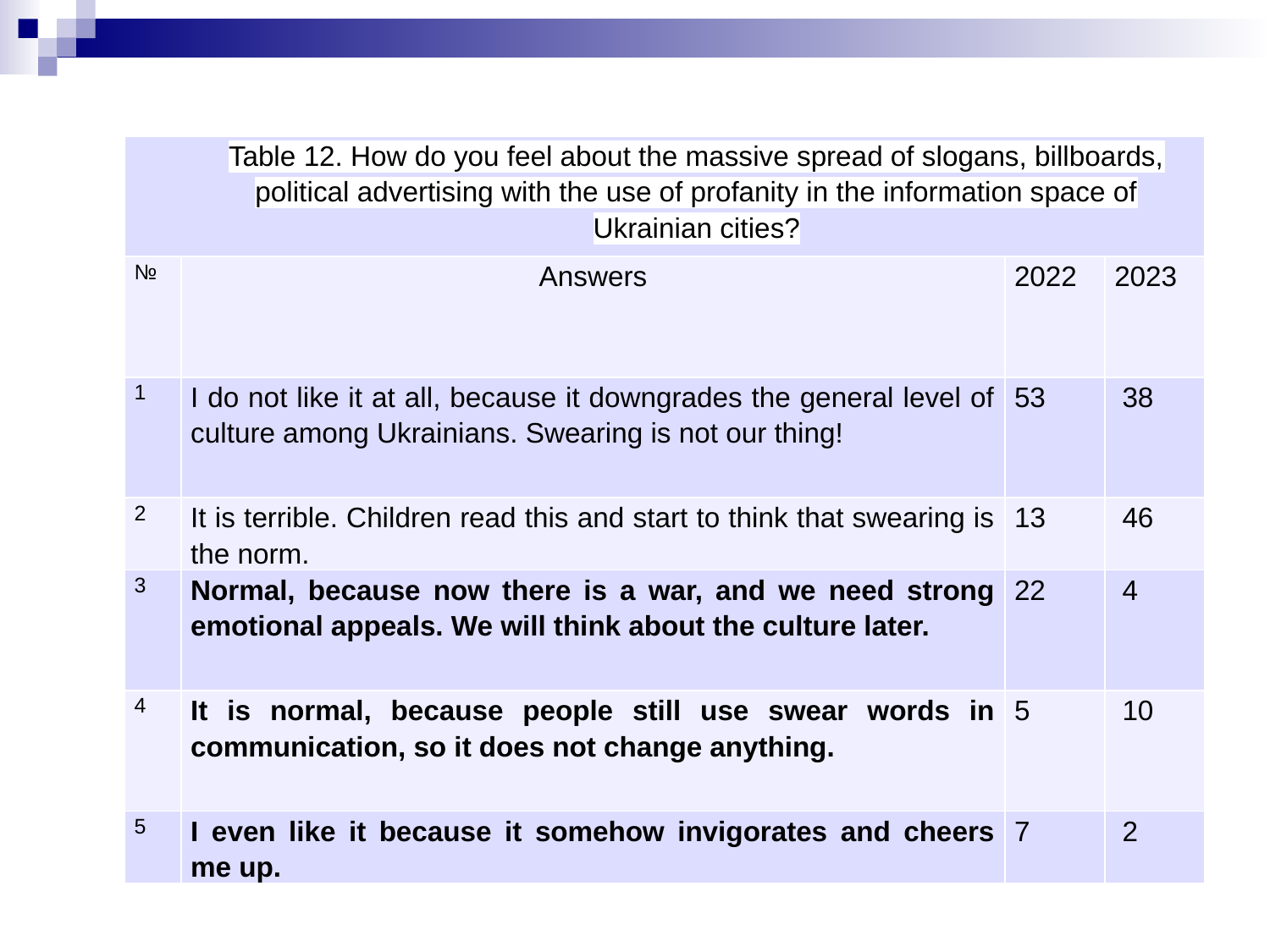

| Table 12. How do you feel about the massive spread of slogans, billboards, political advertising with the use of profanity in the information space of Ukrainian cities? |  |  |  |
| --- | --- | --- | --- |
| № | Answers | 2022 | 2023 |
| 1 | I do not like it at all, because it downgrades the general level of culture among Ukrainians. Swearing is not our thing! | 53 | 38 |
| 2 | It is terrible. Children read this and start to think that swearing is the norm. | 13 | 46 |
| 3 | Normal, because now there is a war, and we need strong emotional appeals. We will think about the culture later. | 22 | 4 |
| 4 | It is normal, because people still use swear words in communication, so it does not change anything. | 5 | 10 |
| 5 | I even like it because it somehow invigorates and cheers me up. | 7 | 2 |